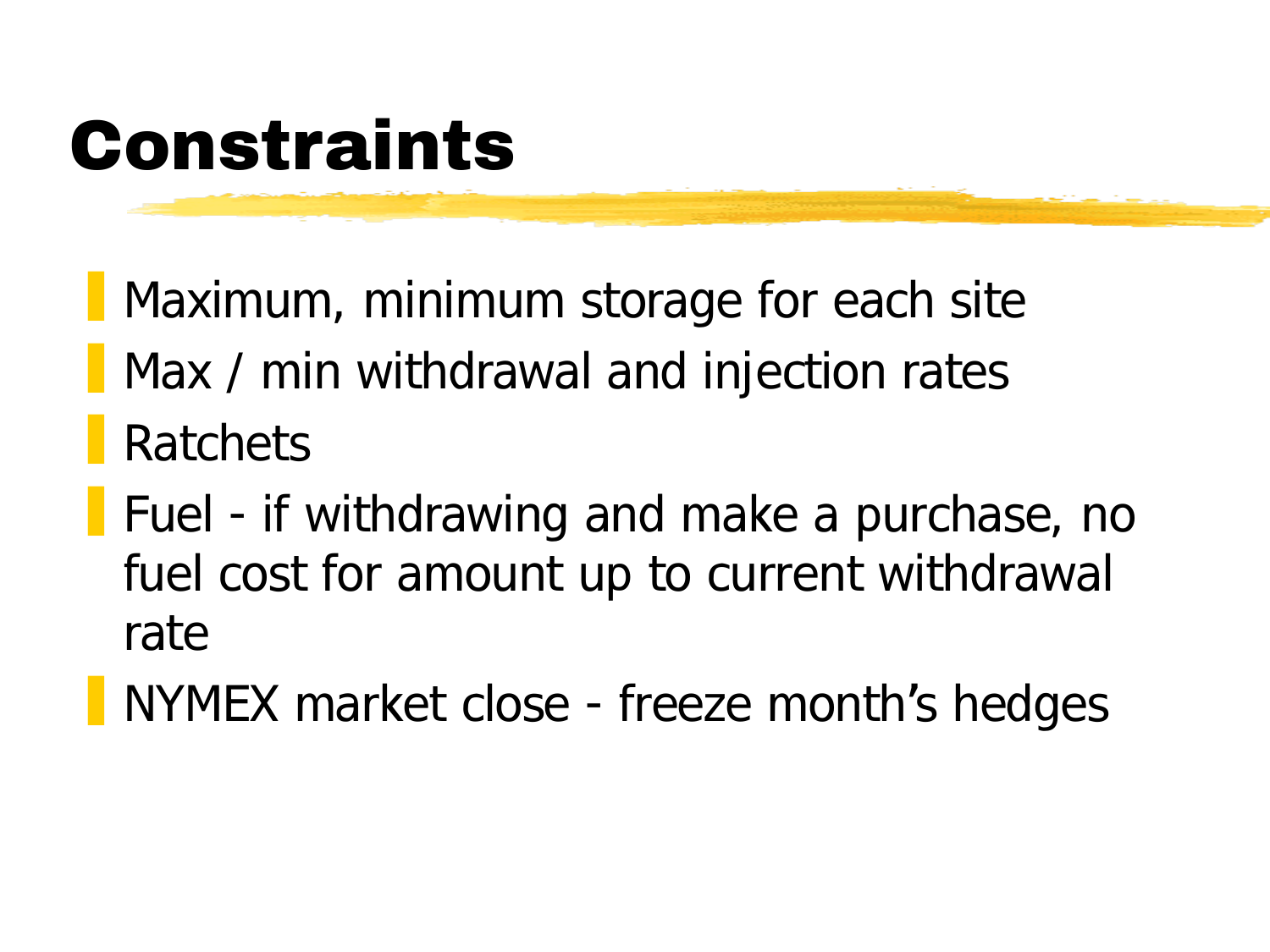

# Constraints
Maximum, minimum storage for each site
Max / min withdrawal and injection rates
Ratchets
Fuel - if withdrawing and make a purchase, no fuel cost for amount up to current withdrawal rate
NYMEX market close - freeze month’s hedges